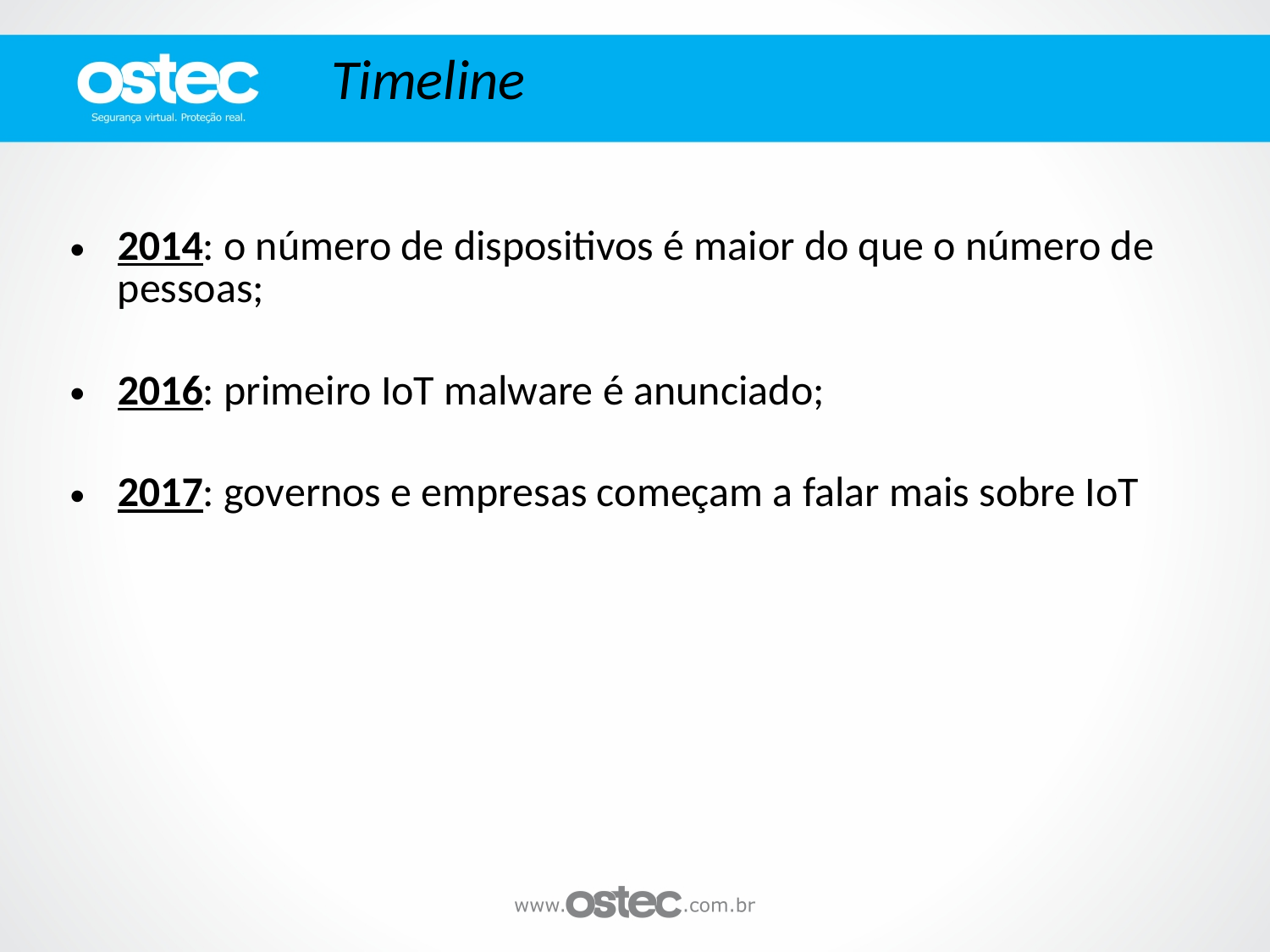

Timeline
2014: o número de dispositivos é maior do que o número de pessoas;

2016: primeiro IoT malware é anunciado;

2017: governos e empresas começam a falar mais sobre IoT